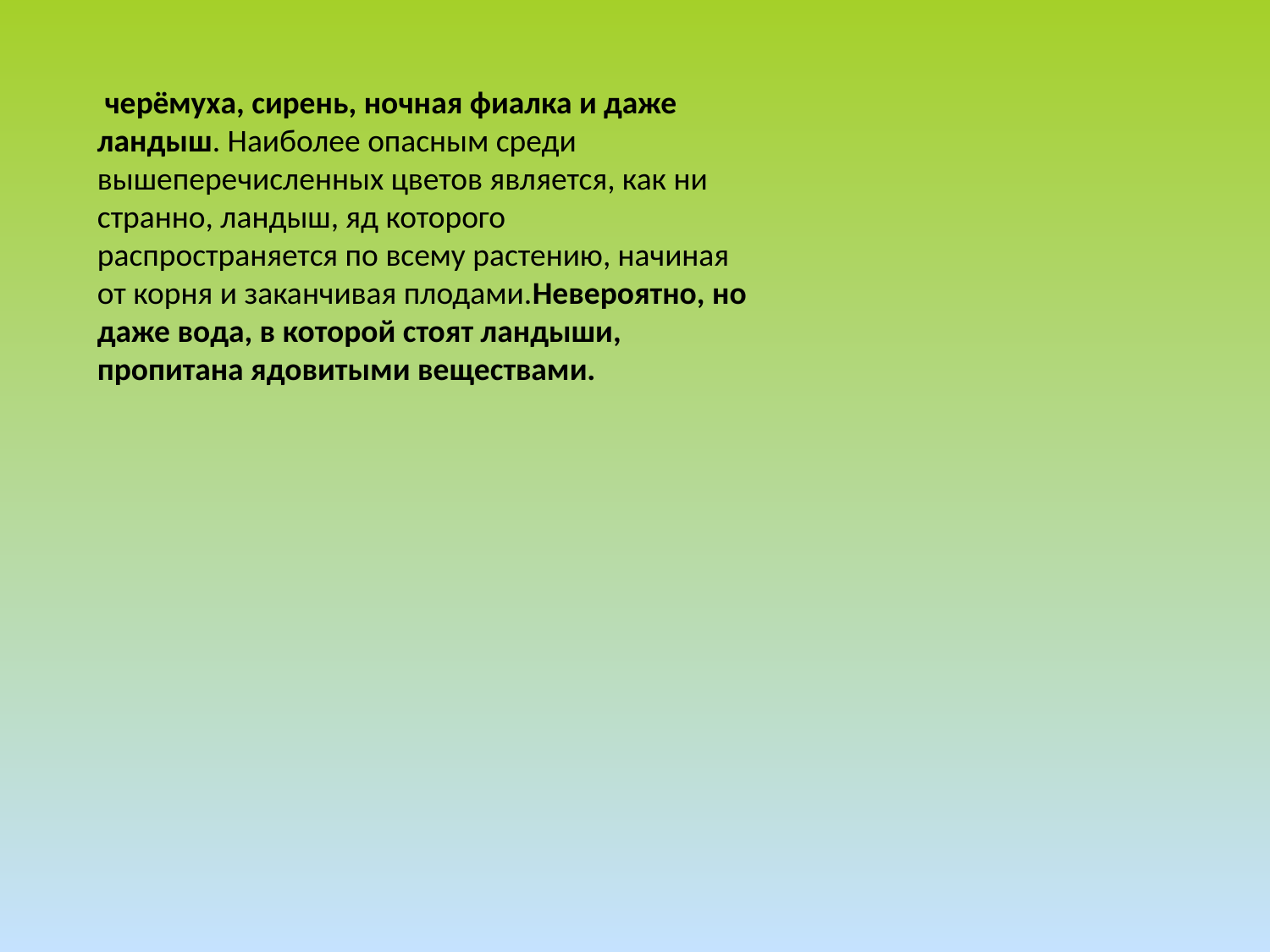

черёмуха, сирень, ночная фиалка и даже ландыш. Наиболее опасным среди вышеперечисленных цветов является, как ни странно, ландыш, яд которого распространяется по всему растению, начиная от корня и заканчивая плодами.Невероятно, но даже вода, в которой стоят ландыши, пропитана ядовитыми веществами.